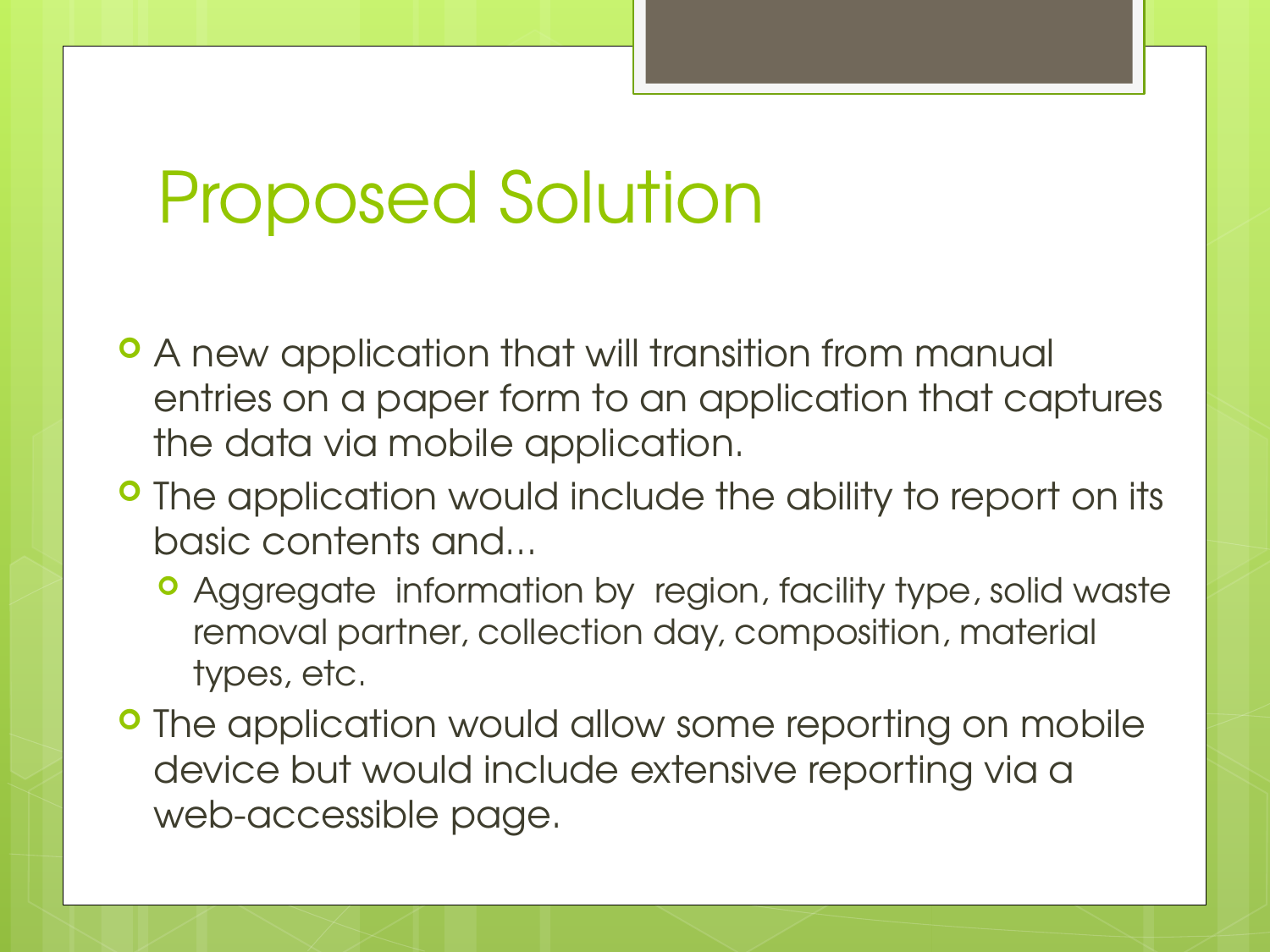

# Proposed Solution
A new application that will transition from manual entries on a paper form to an application that captures the data via mobile application.
The application would include the ability to report on its basic contents and…
Aggregate  information by  region, facility type, solid waste removal partner, collection day, composition, material types, etc.
The application would allow some reporting on mobile device but would include extensive reporting via a web-accessible page.